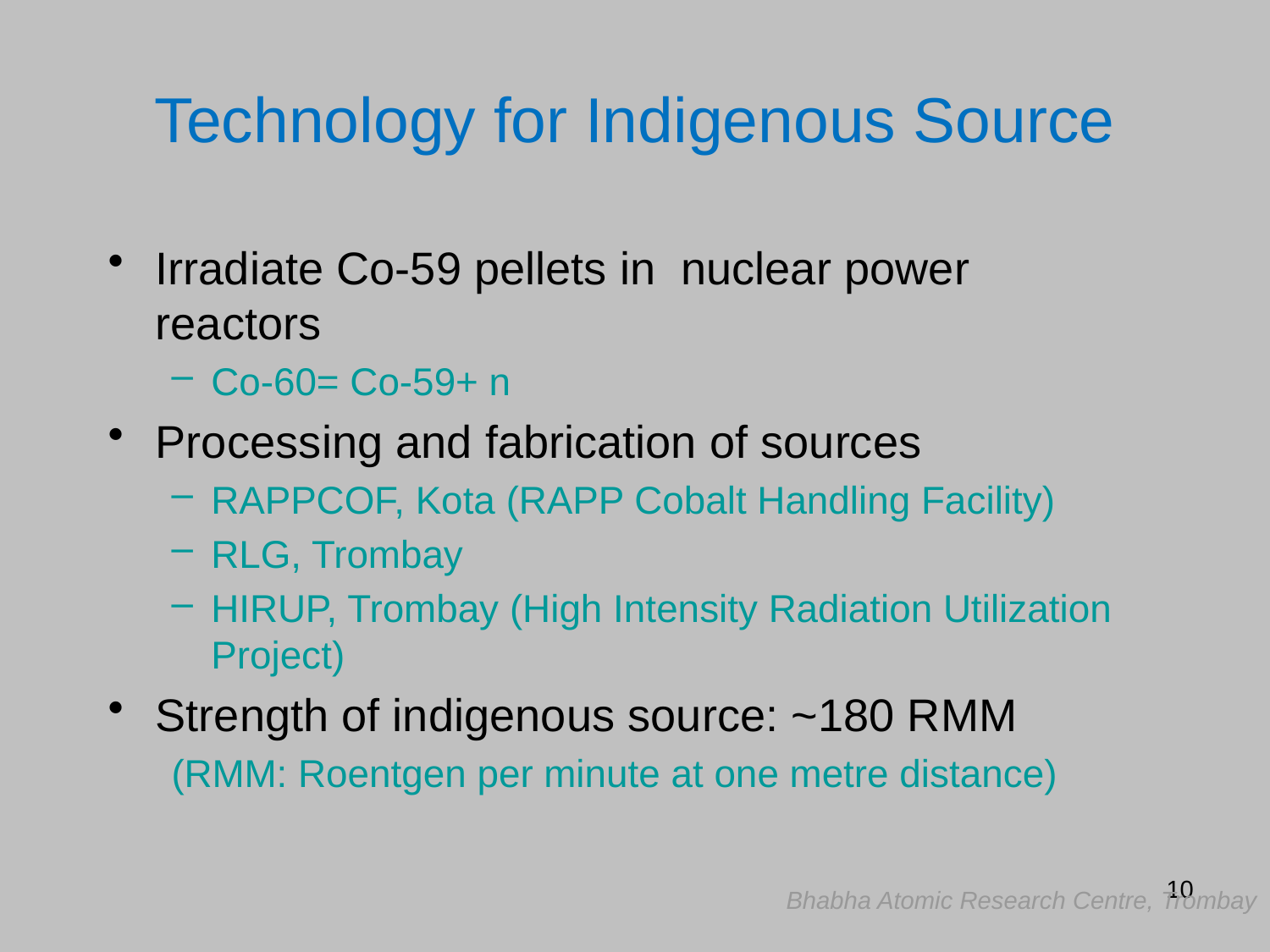

# Technology for Indigenous Source
Irradiate Co-59 pellets in  nuclear power reactors
Co-60= Co-59+ n
Processing and fabrication of sources
RAPPCOF, Kota (RAPP Cobalt Handling Facility)
RLG, Trombay
HIRUP, Trombay (High Intensity Radiation Utilization Project)
Strength of indigenous source: ~180 RMM
(RMM: Roentgen per minute at one metre distance)
10
Bhabha Atomic Research Centre, Trombay